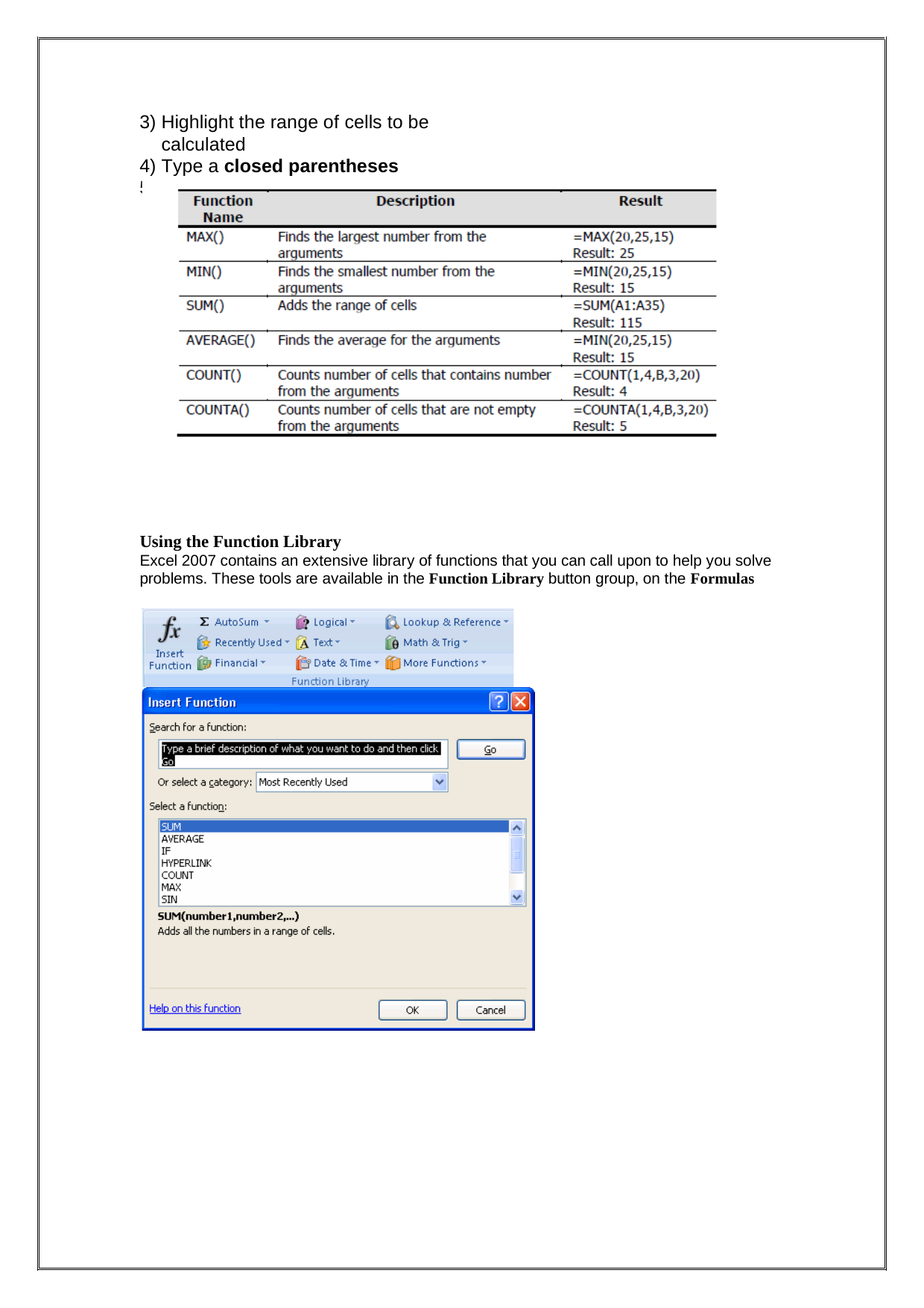

Highlight the range of cells to be calculated
Type a closed parentheses
Press ENTER

Using the Function Library
Excel 2007 contains an extensive library of functions that you can call upon to help you solve problems. These tools are available in the Function Library button group, on the Formulas